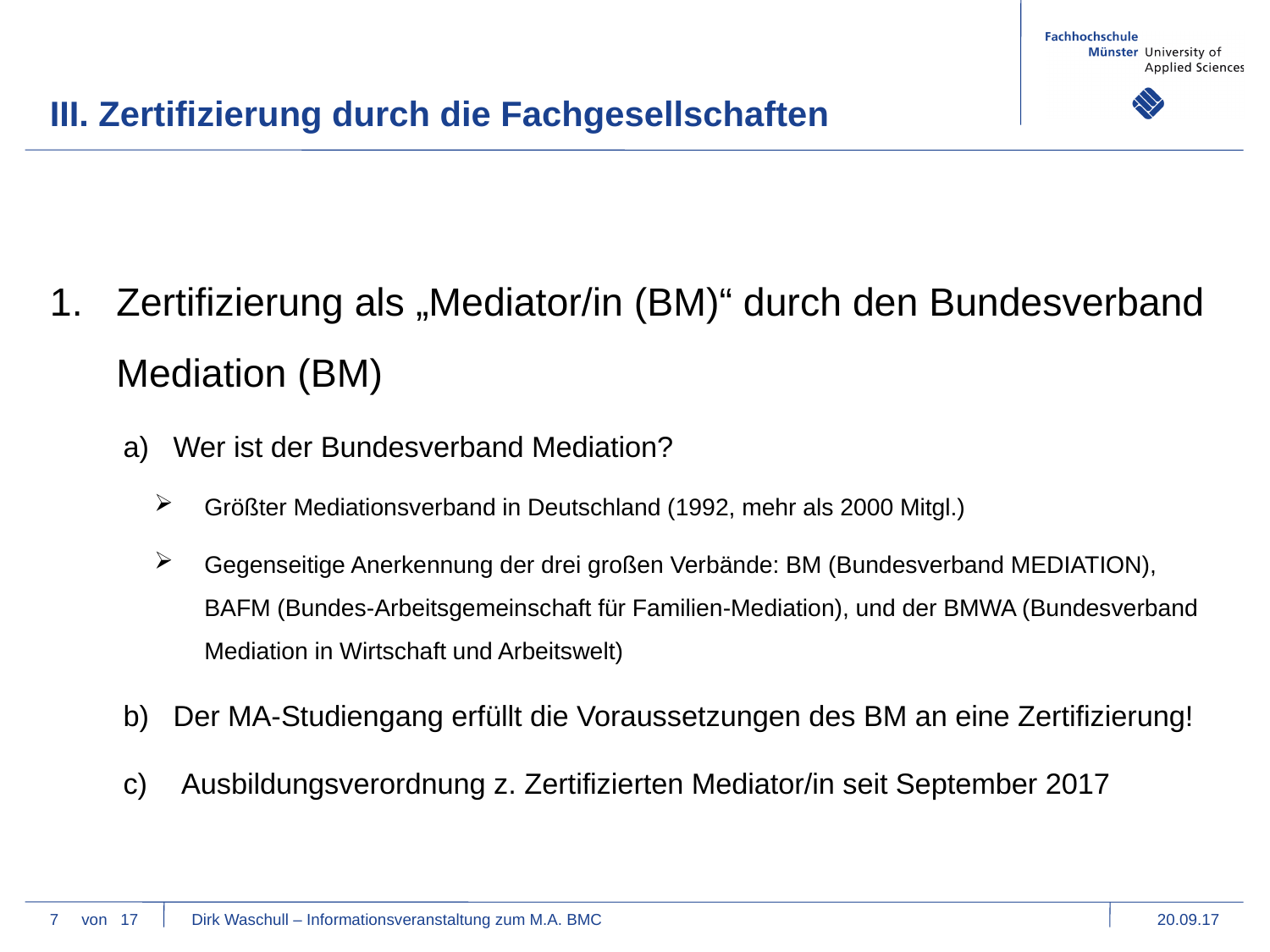

III. Zertifizierung durch die Fachgesellschaften

Zertifizierung als „Mediator/in (BM)“ durch den Bundesverband Mediation (BM)
Wer ist der Bundesverband Mediation?
Größter Mediationsverband in Deutschland (1992, mehr als 2000 Mitgl.)
Gegenseitige Anerkennung der drei großen Verbände: BM (Bundesverband MEDIATION), BAFM (Bundes-Arbeitsgemeinschaft für Familien-Mediation), und der BMWA (Bundesverband Mediation in Wirtschaft und Arbeitswelt)
Der MA-Studiengang erfüllt die Voraussetzungen des BM an eine Zertifizierung!
 Ausbildungsverordnung z. Zertifizierten Mediator/in seit September 2017

7
von   17            Dirk Waschull – Informationsveranstaltung zum M.A. BMC

20.09.17